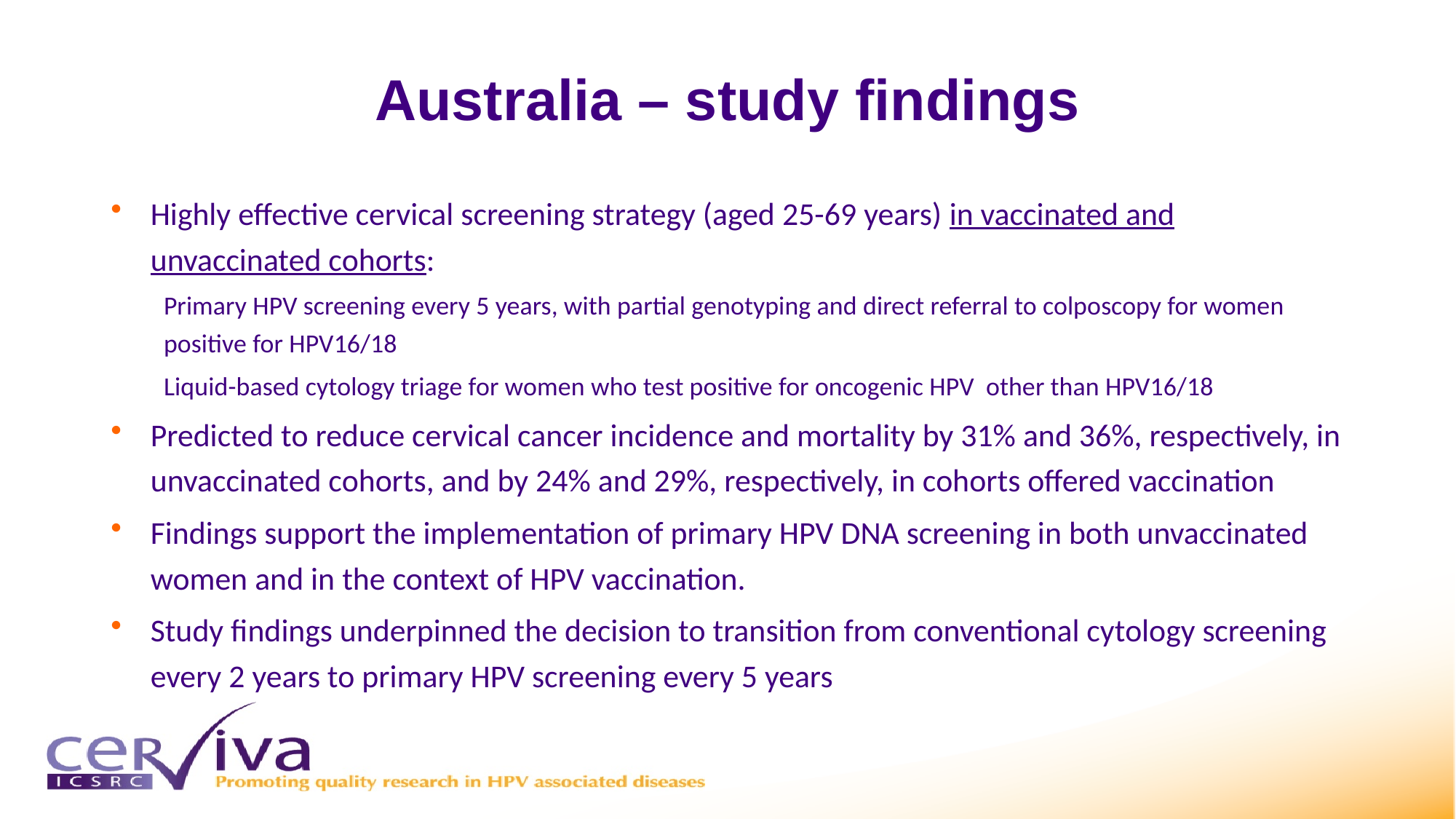

# Australia – study findings
Highly effective cervical screening strategy (aged 25-69 years) in vaccinated and unvaccinated cohorts:
Primary HPV screening every 5 years, with partial genotyping and direct referral to colposcopy for women positive for HPV16/18
Liquid-based cytology triage for women who test positive for oncogenic HPV  other than HPV16/18
Predicted to reduce cervical cancer incidence and mortality by 31% and 36%, respectively, in unvaccinated cohorts, and by 24% and 29%, respectively, in cohorts offered vaccination
Findings support the implementation of primary HPV DNA screening in both unvaccinated women and in the context of HPV vaccination.
Study findings underpinned the decision to transition from conventional cytology screening every 2 years to primary HPV screening every 5 years